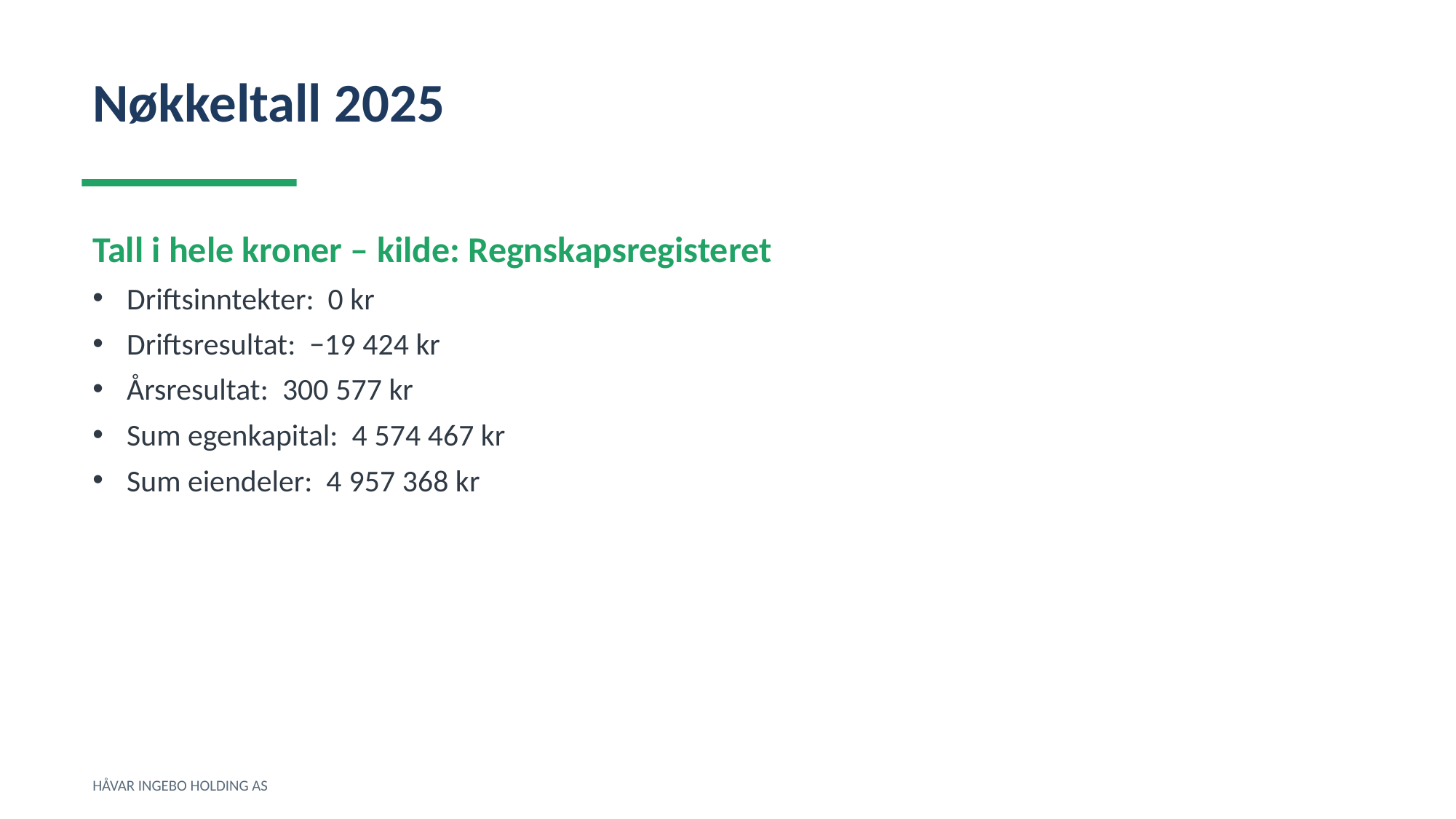

Nøkkeltall 2025

Tall i hele kroner – kilde: Regnskapsregisteret
Driftsinntekter:  0 kr
Driftsresultat:  −19 424 kr
Årsresultat:  300 577 kr
Sum egenkapital:  4 574 467 kr
Sum eiendeler:  4 957 368 kr
HÅVAR INGEBO HOLDING AS